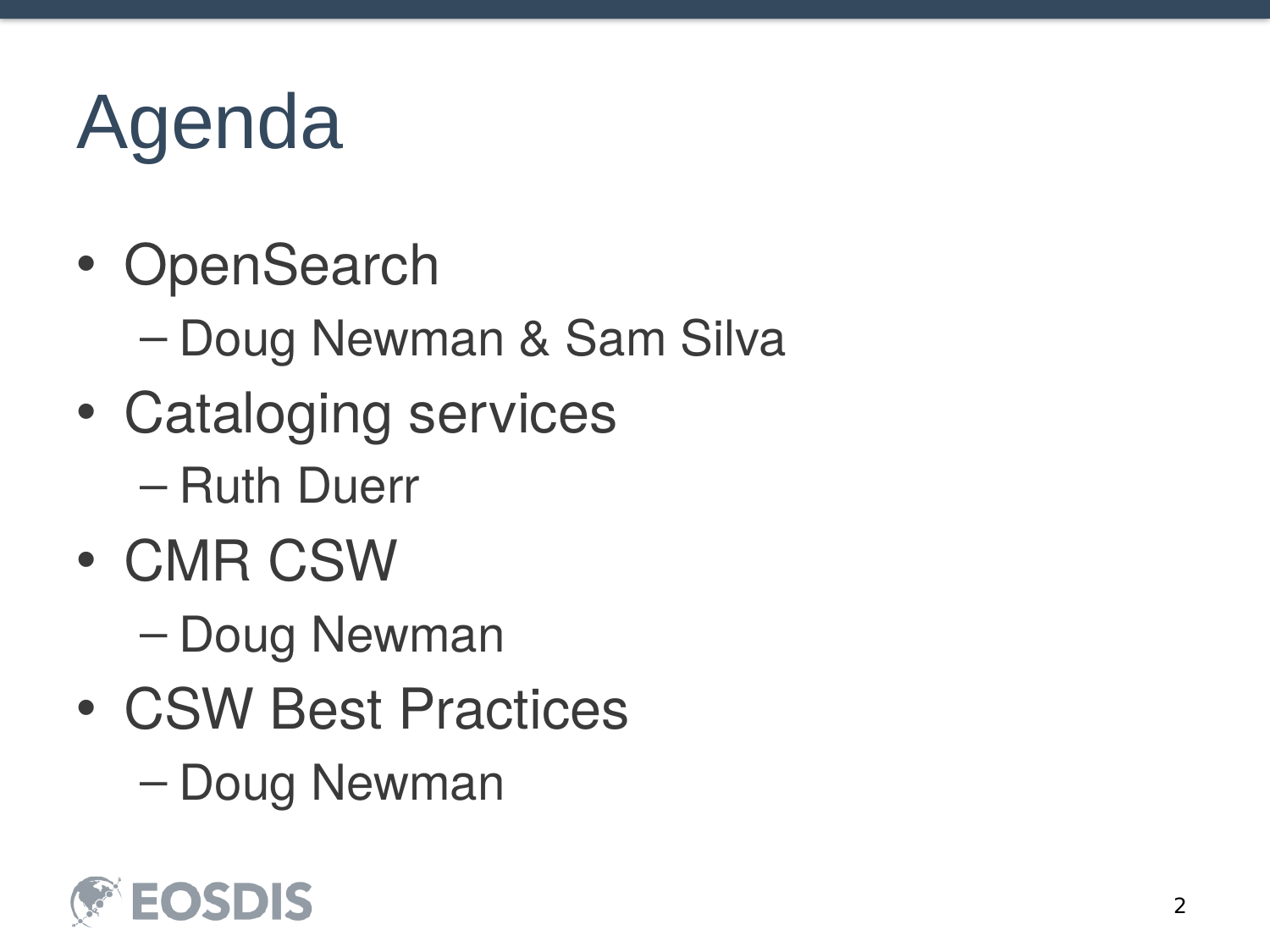

# Agenda
OpenSearch
Doug Newman & Sam Silva
Cataloging services
Ruth Duerr
CMR CSW
Doug Newman
CSW Best Practices
Doug Newman